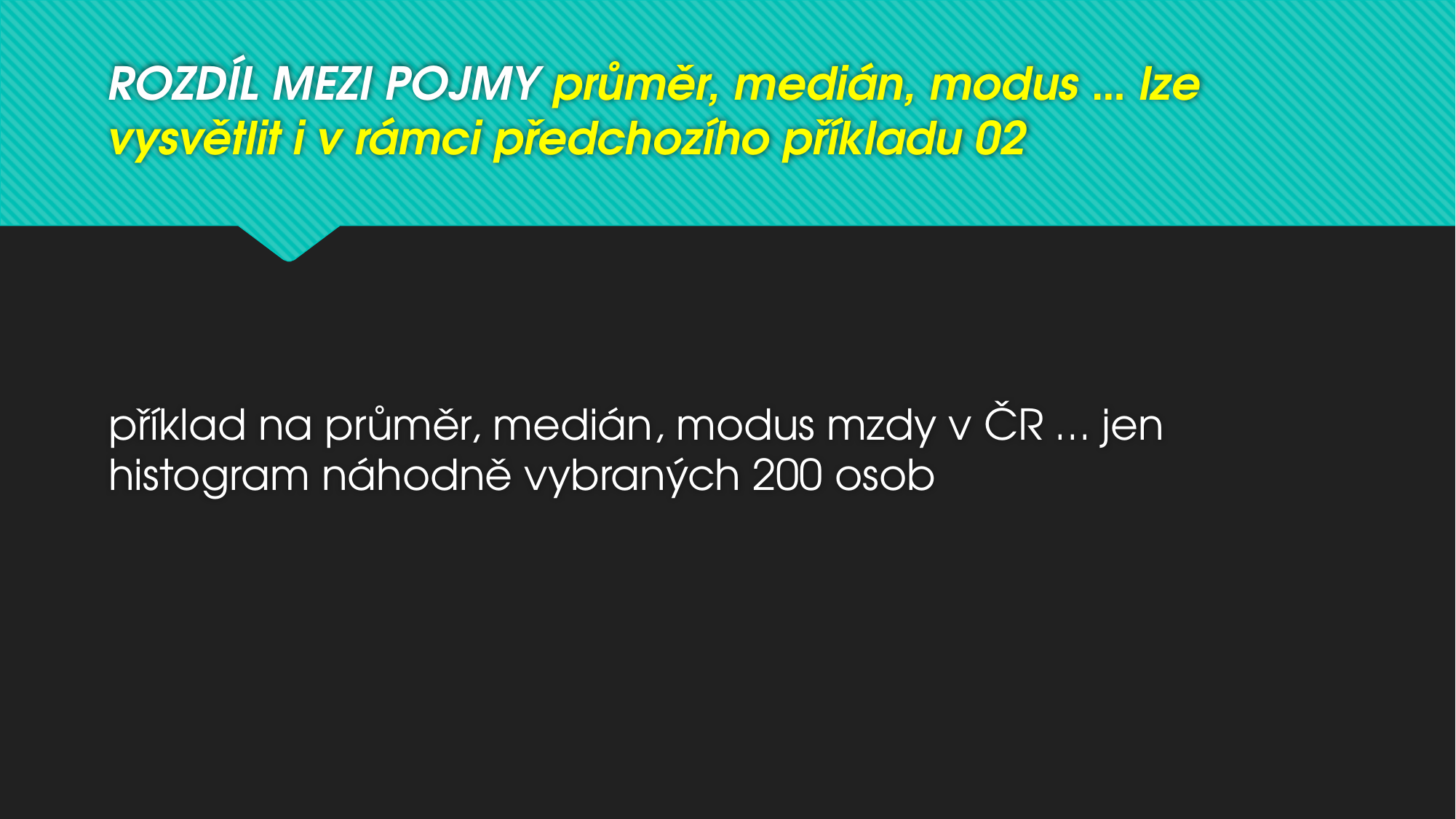

# ROZDÍL MEZI POJMY průměr, medián, modus … lze vysvětlit i v rámci předchozího příkladu 02
příklad na průměr, medián, modus mzdy v ČR … jen histogram náhodně vybraných 200 osob